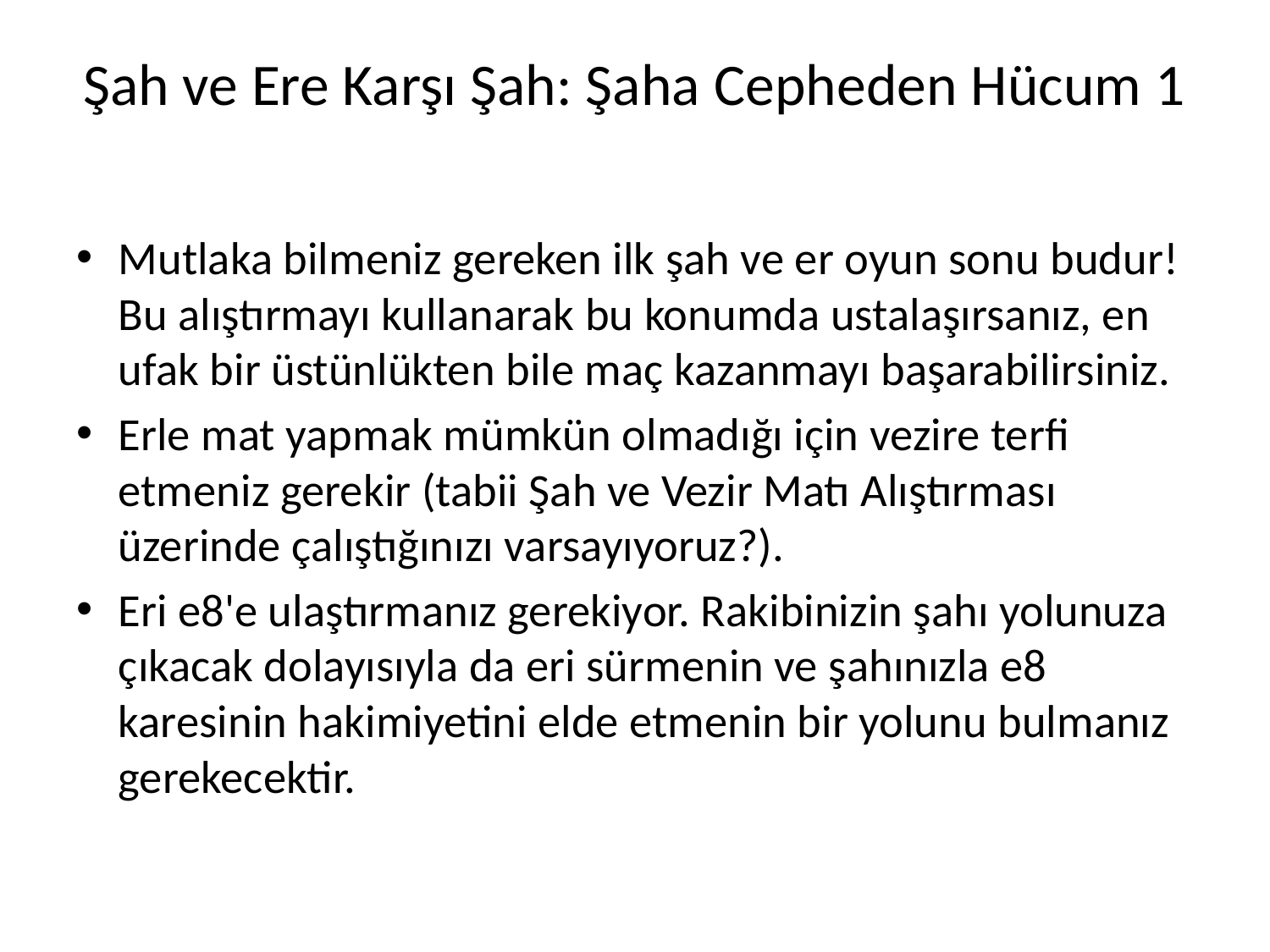

# Şah ve Ere Karşı Şah: Şaha Cepheden Hücum 1
Mutlaka bilmeniz gereken ilk şah ve er oyun sonu budur! Bu alıştırmayı kullanarak bu konumda ustalaşırsanız, en ufak bir üstünlükten bile maç kazanmayı başarabilirsiniz.
Erle mat yapmak mümkün olmadığı için vezire terfi etmeniz gerekir (tabii Şah ve Vezir Matı Alıştırması üzerinde çalıştığınızı varsayıyoruz?).
Eri e8'e ulaştırmanız gerekiyor. Rakibinizin şahı yolunuza çıkacak dolayısıyla da eri sürmenin ve şahınızla e8 karesinin hakimiyetini elde etmenin bir yolunu bulmanız gerekecektir.